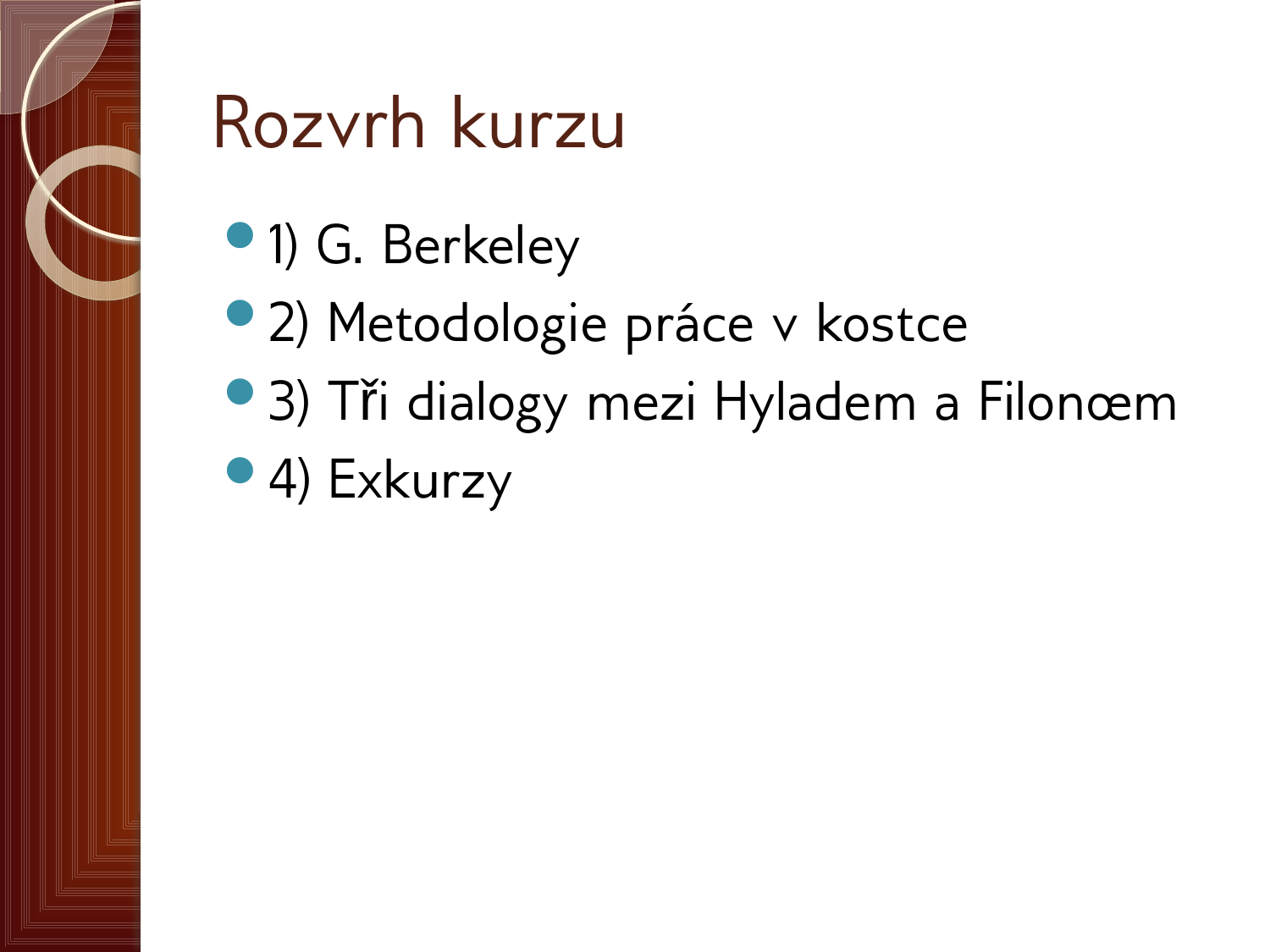

# Rozvrh kurzu
1) G. Berkeley
2) Metodologie práce v kostce
3) Tři dialogy mezi Hyladem a Filonoem
4) Exkurzy